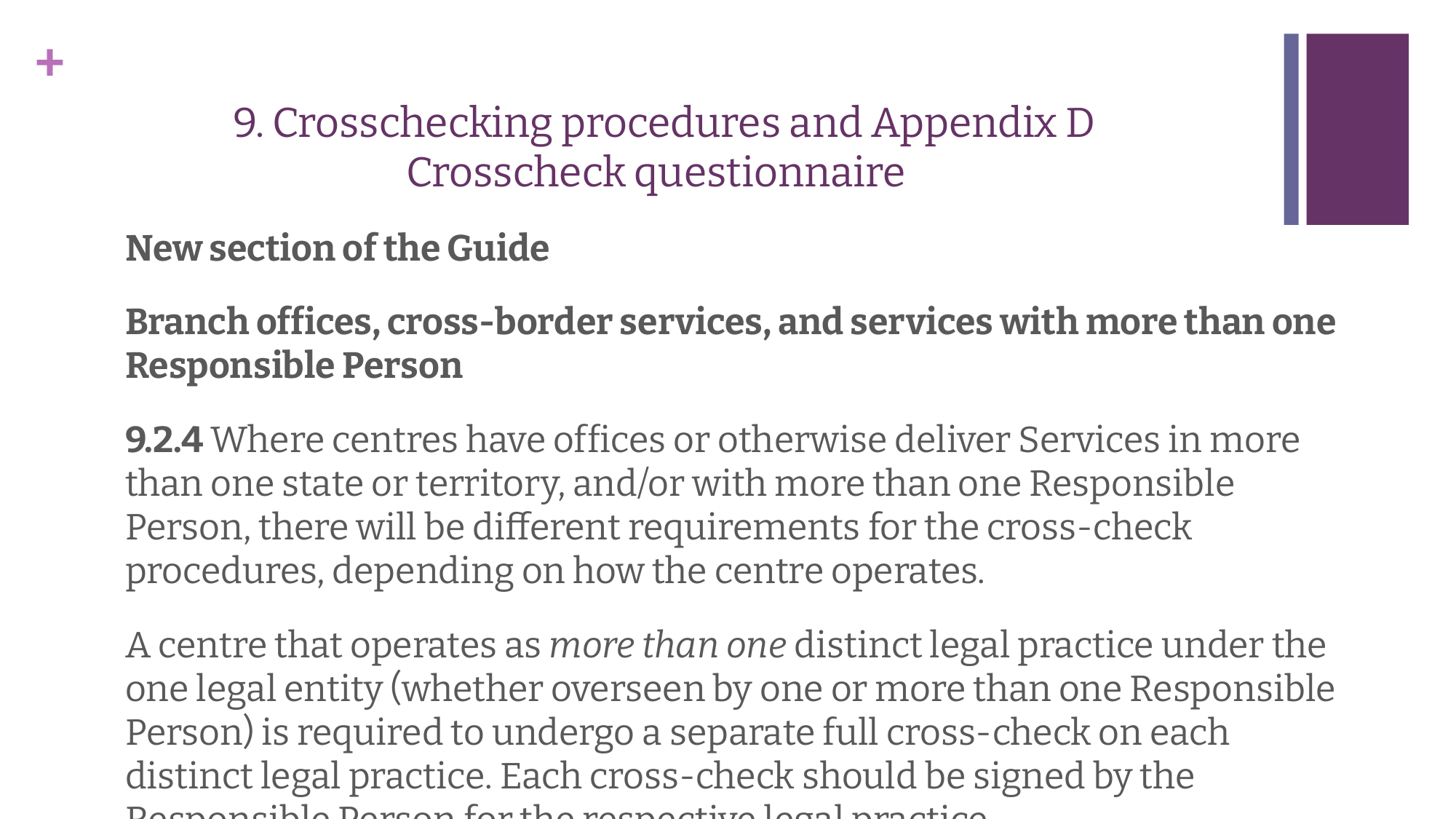

# 9. Crosschecking procedures and Appendix D Crosscheck questionnaire
New section of the Guide
Branch offices, cross-border services, and services with more than one Responsible Person
9.2.4 Where centres have offices or otherwise deliver Services in more than one state or territory, and/or with more than one Responsible Person, there will be different requirements for the cross-check procedures, depending on how the centre operates.
A centre that operates as more than one distinct legal practice under the one legal entity (whether overseen by one or more than one Responsible Person) is required to undergo a separate full cross-check on each distinct legal practice. Each cross-check should be signed by the Responsible Person for the respective legal practice.